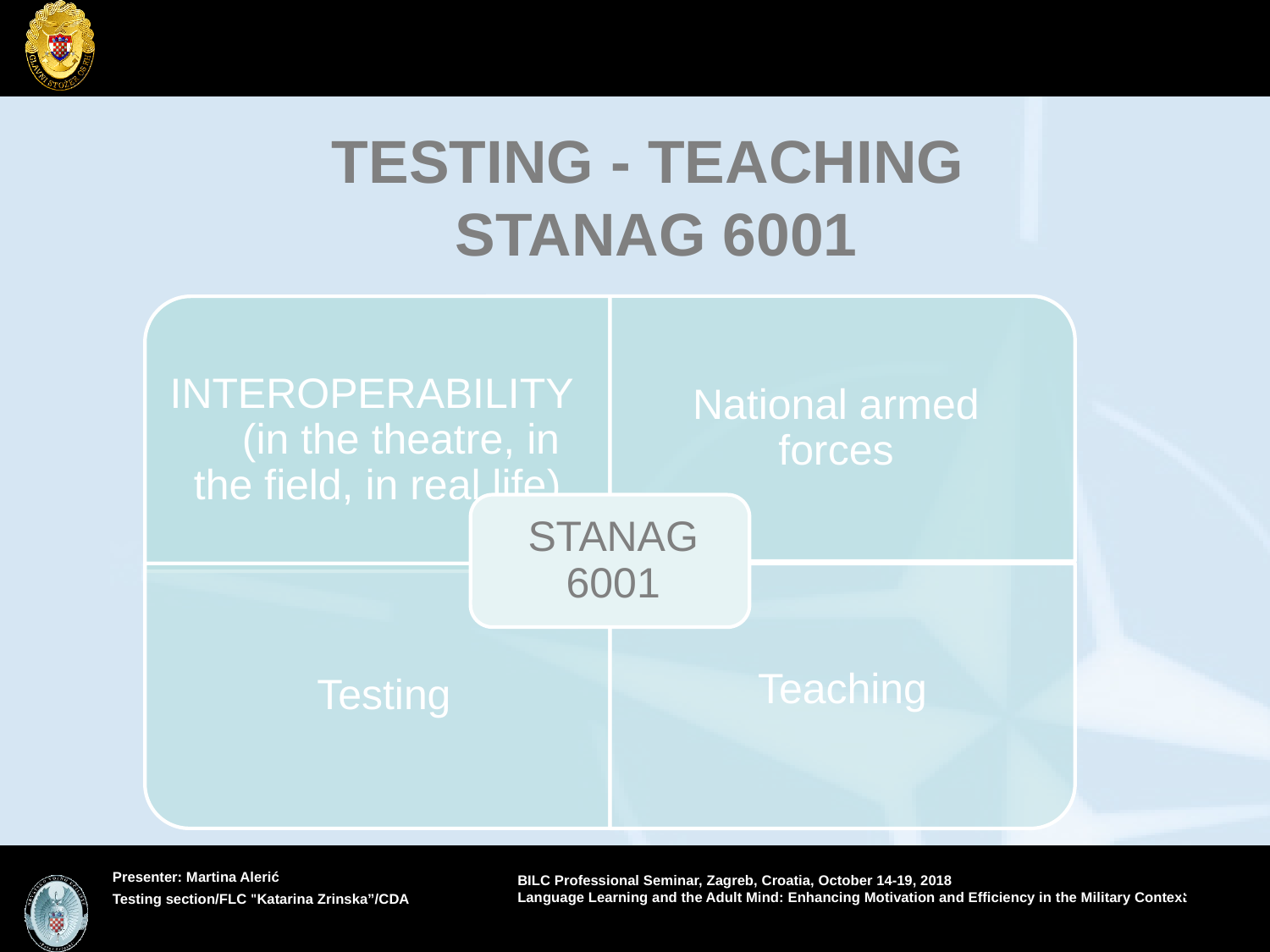

# TESTING - TEACHING STANAG 6001
INTEROPERABILITY      (in the theatre, in the field, in real life)
National armed forces
Testing
Teaching
STANAG 6001

5